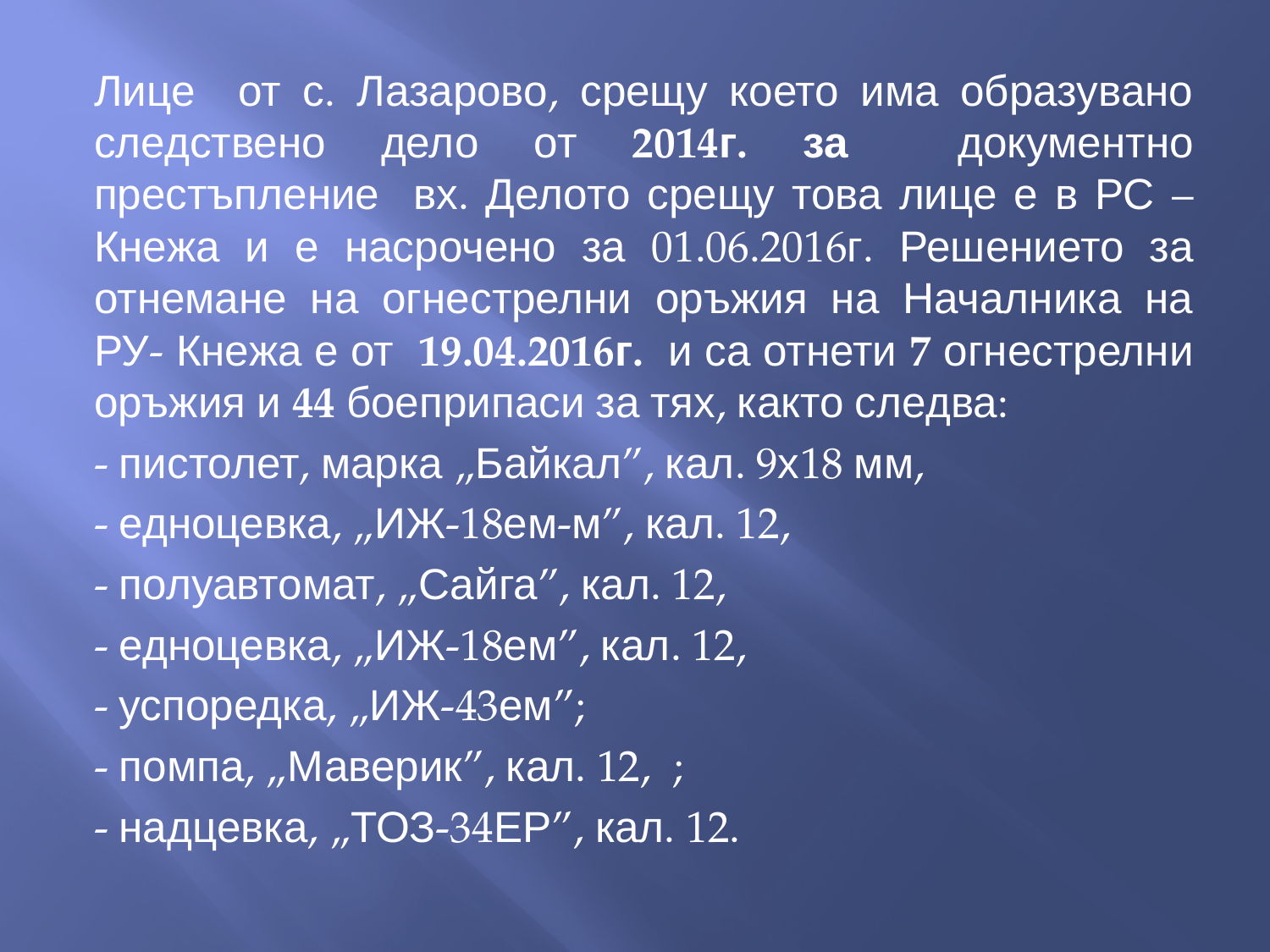

Лице  от с. Лазарово, срещу което има образувано следствено дело от 2014г. за  документно престъпление  вх. Делото срещу това лице е в РС – Кнежа и е насрочено за 01.06.2016г. Решението за отнемане на огнестрелни оръжия на Началника на РУ- Кнежа е от  19.04.2016г.  и са отнети 7 огнестрелни оръжия и 44 боеприпаси за тях, както следва:
	- пистолет, марка „Байкал”, кал. 9х18 мм,
	- едноцевка, „ИЖ-18ем-м”, кал. 12,
	- полуавтомат, „Сайга”, кал. 12,
	- едноцевка, „ИЖ-18ем”, кал. 12,
	- успоредка, „ИЖ-43ем”;
	- помпа, „Маверик”, кал. 12,  ;
	- надцевка, „ТОЗ-34ЕР”, кал. 12.